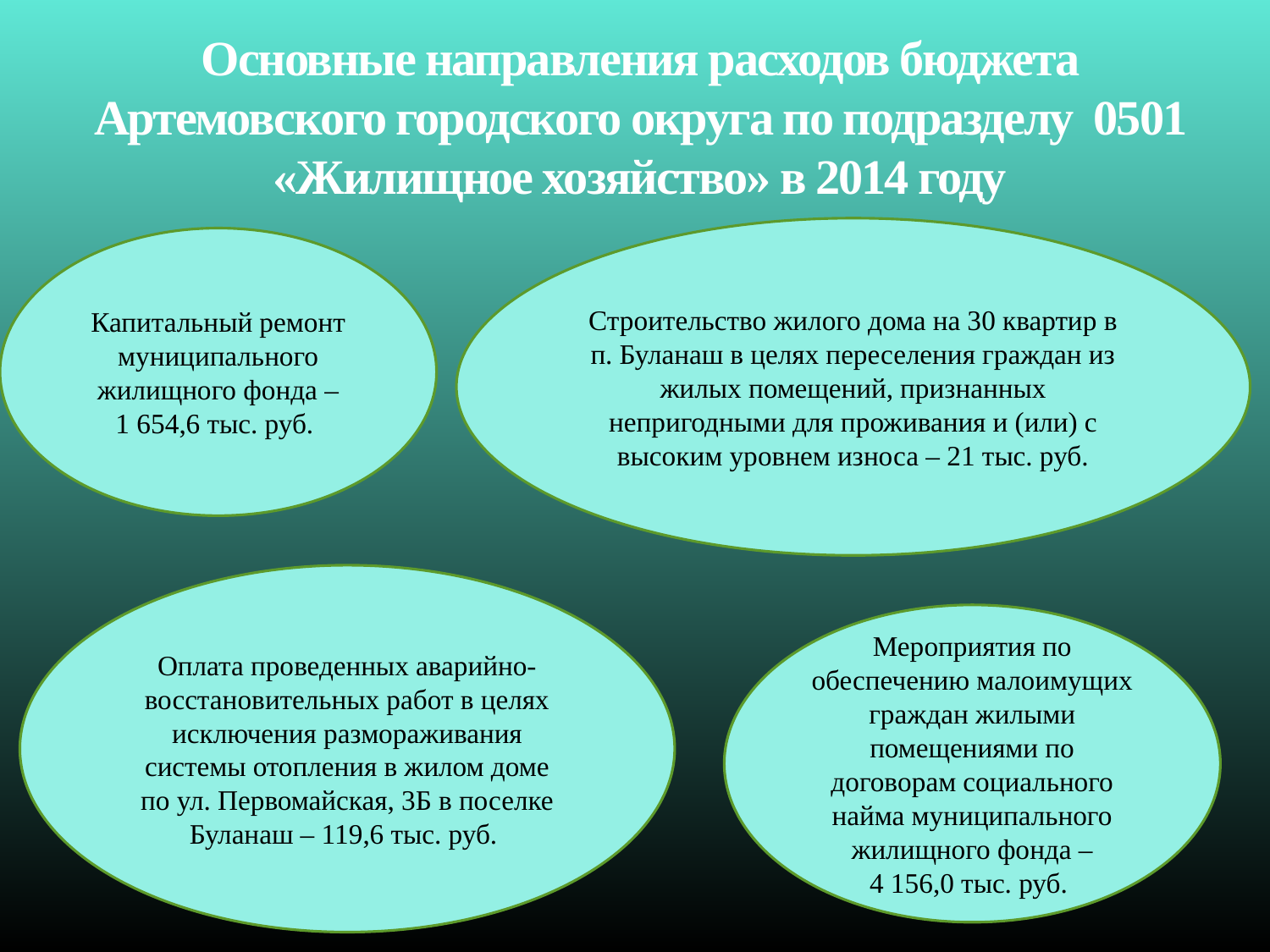

# Основные направления расходов бюджета Артемовского городского округа по подразделу  0501 «Жилищное хозяйство» в 2014 году
Строительство жилого дома на 30 квартир в п. Буланаш в целях переселения граждан из жилых помещений, признанных непригодными для проживания и (или) с высоким уровнем износа – 21 тыс. руб.
Капитальный ремонт муниципального жилищного фонда – 1 654,6 тыс. руб.
Оплата проведенных аварийно-восстановительных работ в целях исключения размораживания системы отопления в жилом доме по ул. Первомайская, 3Б в поселке Буланаш – 119,6 тыс. руб.
Мероприятия по обеспечению малоимущих граждан жилыми помещениями по договорам социального найма муниципального жилищного фонда – 4 156,0 тыс. руб.